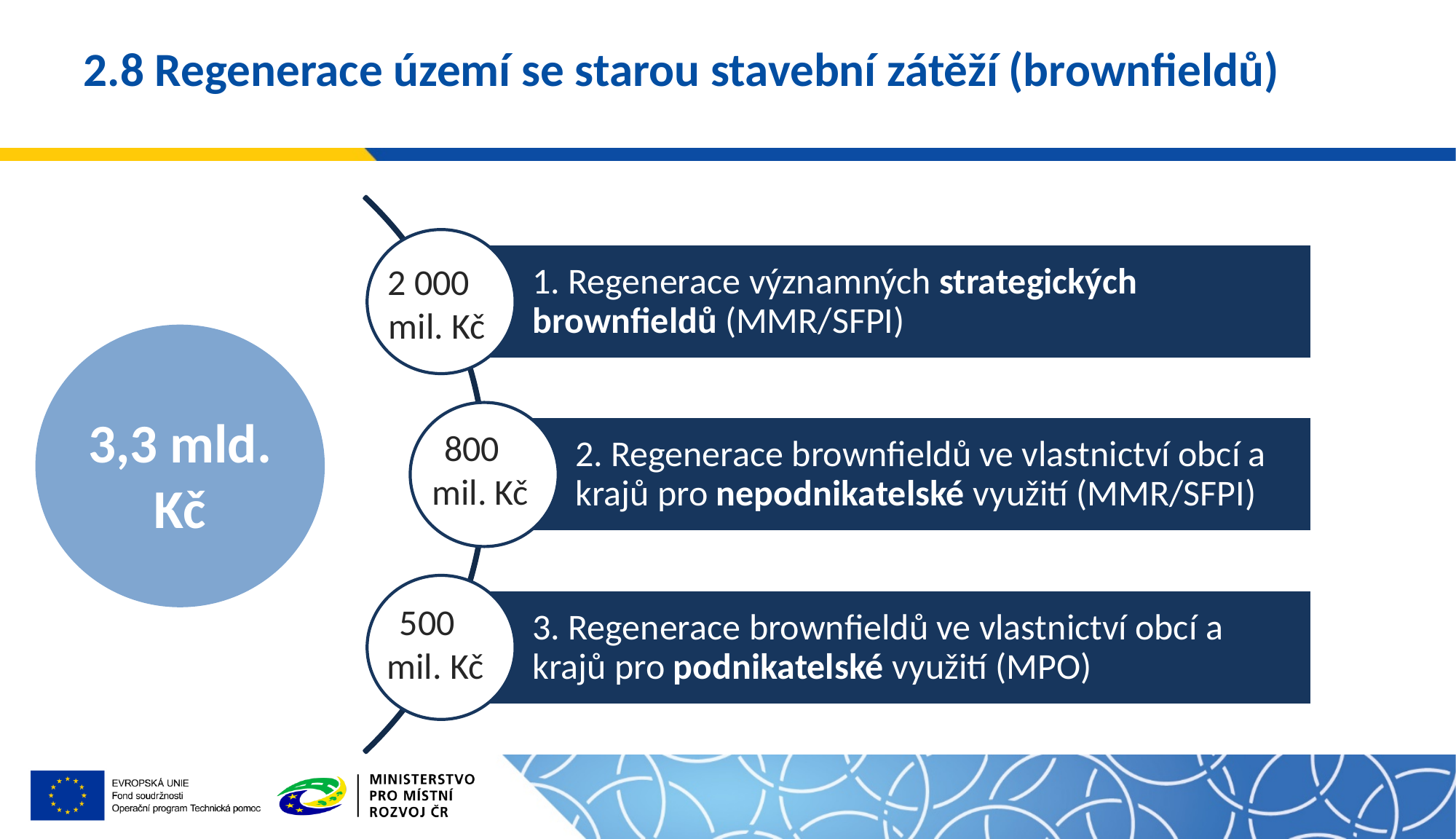

# 2.8 Regenerace území se starou stavební zátěží (brownfieldů)
1. Regenerace významných strategických brownfieldů (MMR/SFPI)
2. Regenerace brownfieldů ve vlastnictví obcí a krajů pro nepodnikatelské využití (MMR/SFPI)
3. Regenerace brownfieldů ve vlastnictví obcí a krajů pro podnikatelské využití (MPO)
2 000
 mil. Kč
800
 mil. Kč
500
 mil. Kč

3,3 mld. Kč